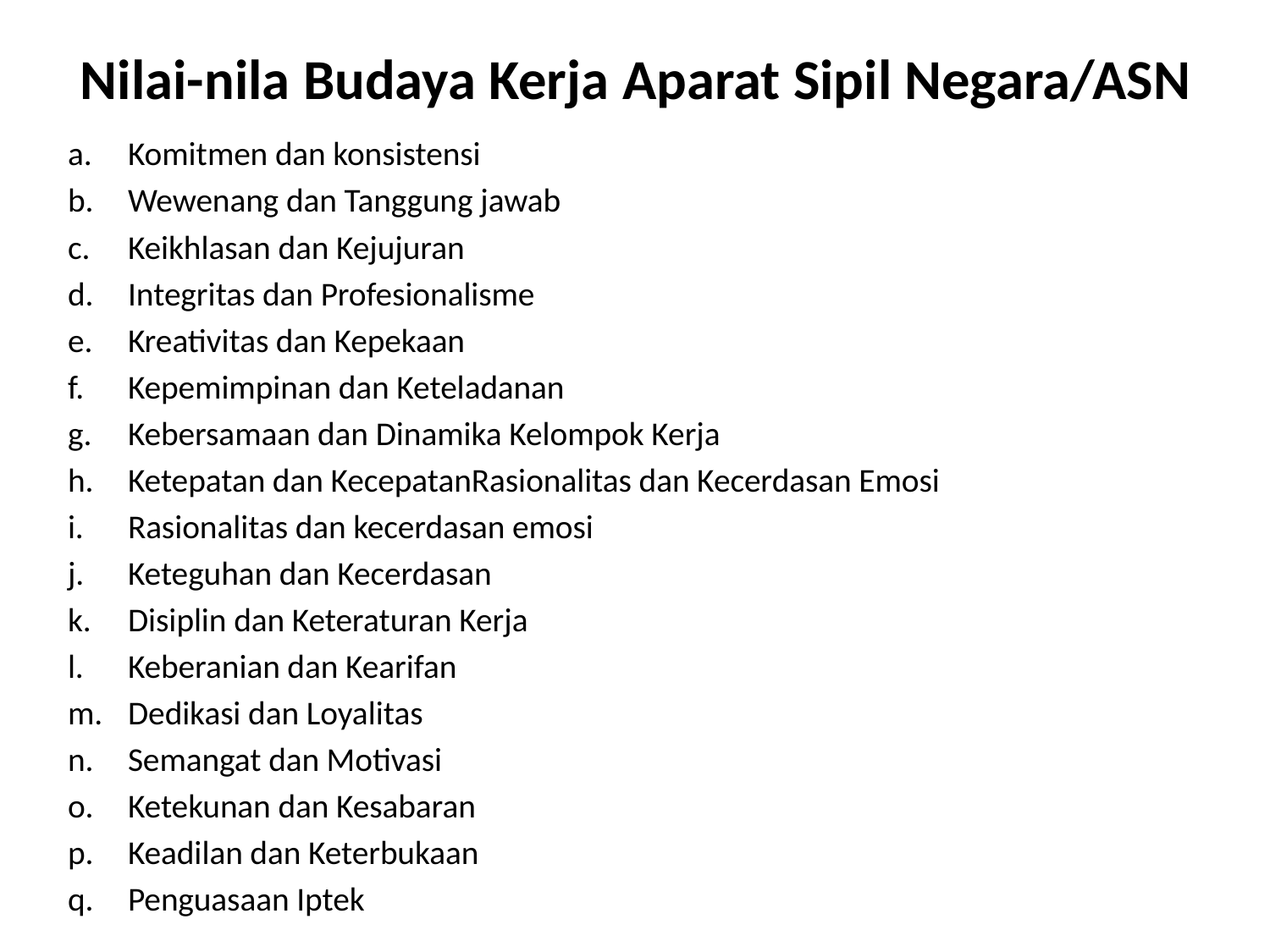

# Nilai-nila Budaya Kerja Aparat Sipil Negara/ASN
Komitmen dan konsistensi
Wewenang dan Tanggung jawab
Keikhlasan dan Kejujuran
Integritas dan Profesionalisme
Kreativitas dan Kepekaan
Kepemimpinan dan Keteladanan
Kebersamaan dan Dinamika Kelompok Kerja
Ketepatan dan KecepatanRasionalitas dan Kecerdasan Emosi
Rasionalitas dan kecerdasan emosi
Keteguhan dan Kecerdasan
Disiplin dan Keteraturan Kerja
Keberanian dan Kearifan
Dedikasi dan Loyalitas
Semangat dan Motivasi
Ketekunan dan Kesabaran
Keadilan dan Keterbukaan
Penguasaan Iptek